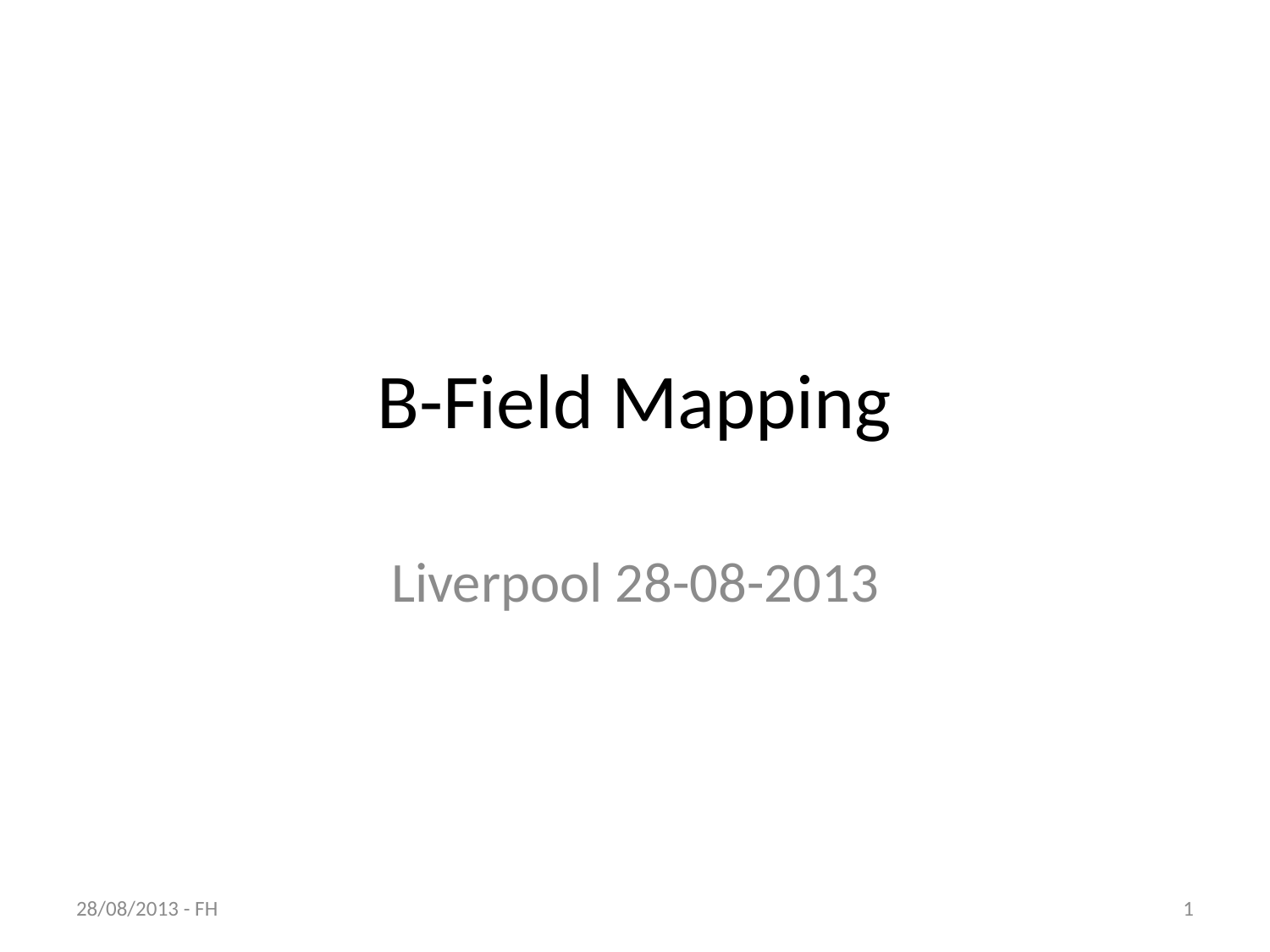

# B-Field Mapping
Liverpool 28-08-2013
28/08/2013 - FH
1